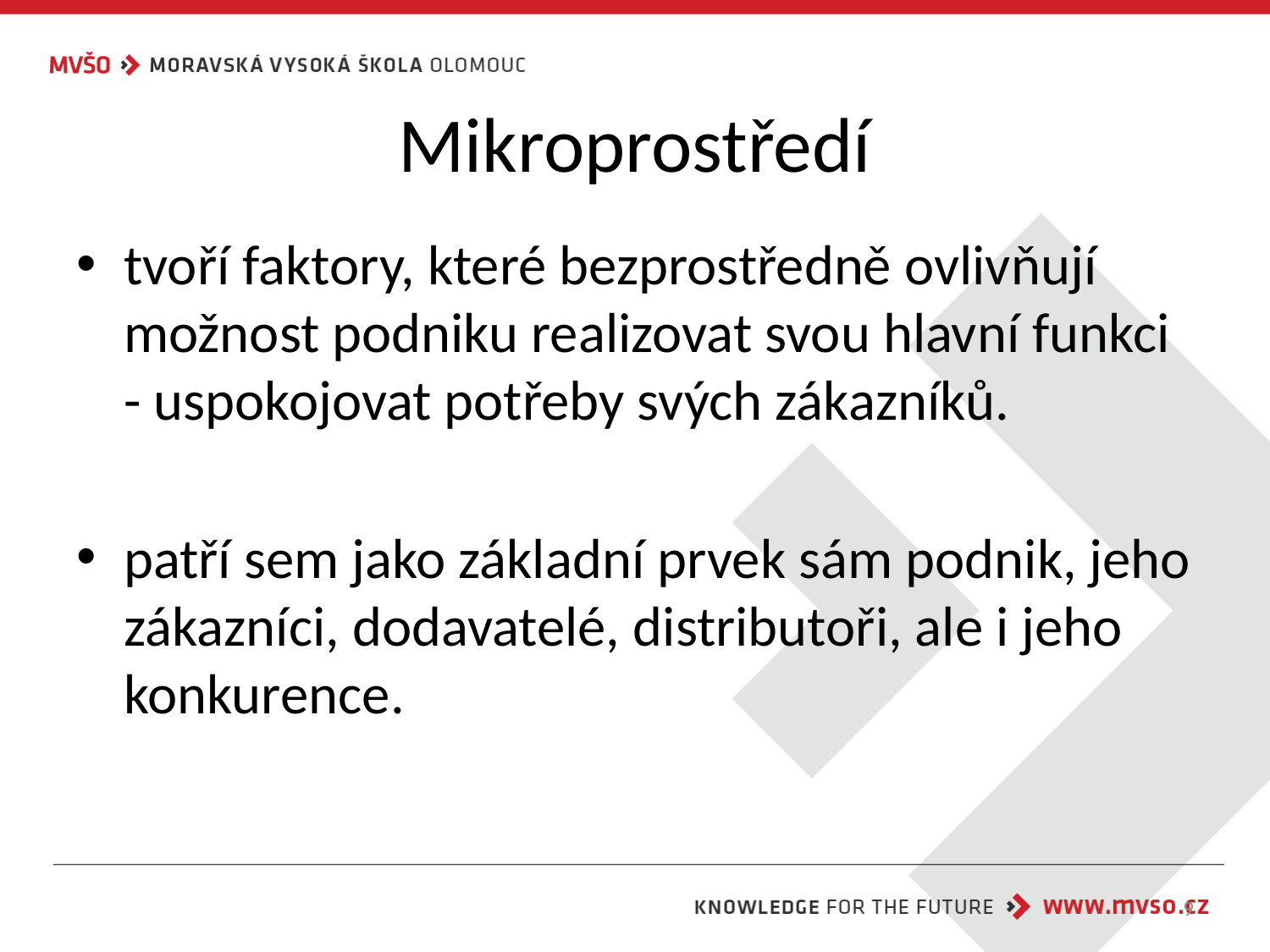

# Mikroprostředí
tvoří faktory, které bezprostředně ovlivňují možnost podniku realizovat svou hlavní funkci - uspokojovat potřeby svých zákazníků.

patří sem jako základní prvek sám podnik, jeho zákazníci, dodavatelé, distributoři, ale i jeho konkurence.
9